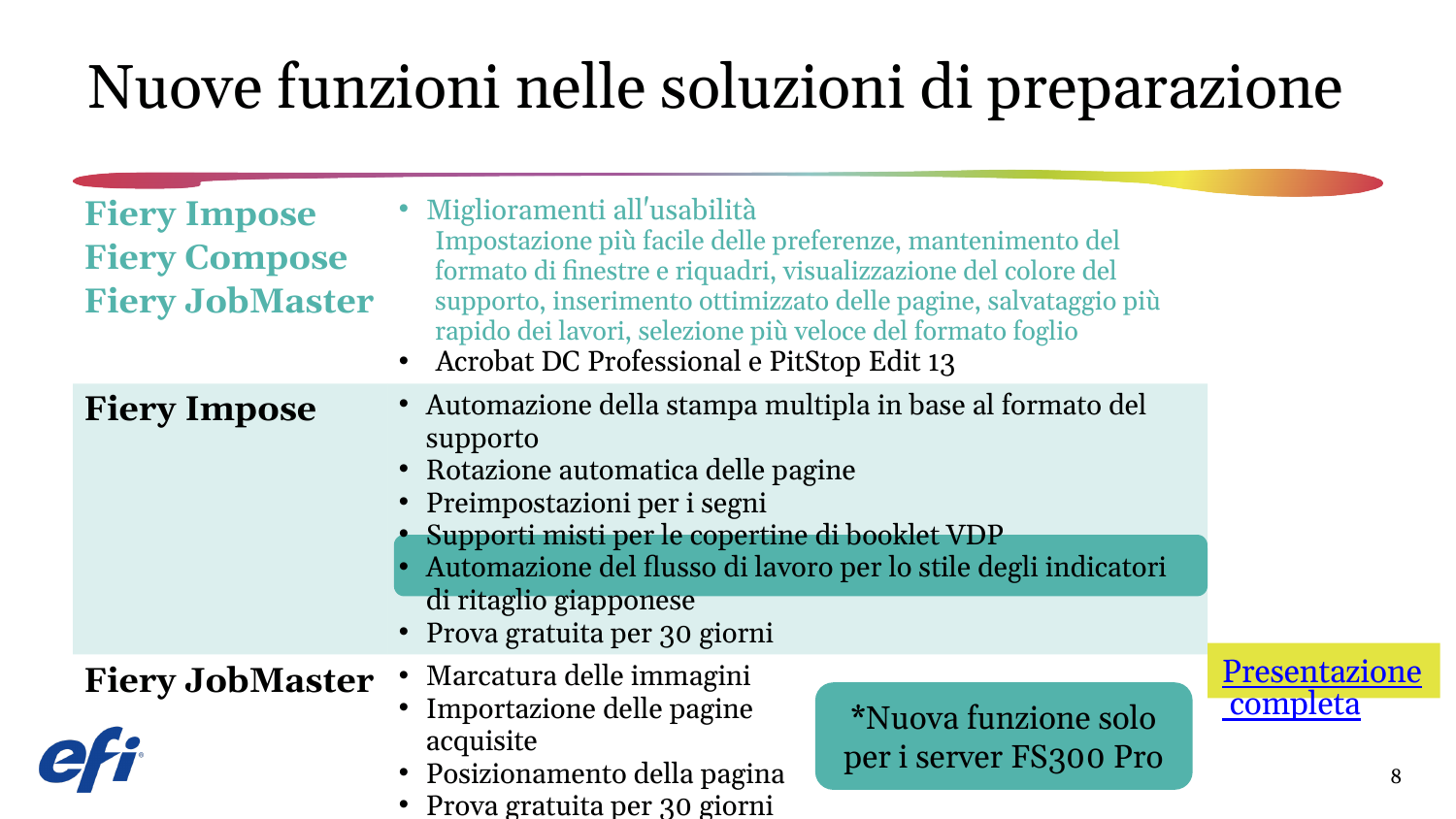

# Nuove funzioni nelle soluzioni di preparazione
| Fiery Impose Fiery Compose Fiery JobMaster | Miglioramenti all'usabilità Impostazione più facile delle preferenze, mantenimento del formato di finestre e riquadri, visualizzazione del colore del supporto, inserimento ottimizzato delle pagine, salvataggio più rapido dei lavori, selezione più veloce del formato foglio Acrobat DC Professional e PitStop Edit 13 |
| --- | --- |
| Fiery Impose | Automazione della stampa multipla in base al formato del supporto Rotazione automatica delle pagine Preimpostazioni per i segni Supporti misti per le copertine di booklet VDP Automazione del flusso di lavoro per lo stile degli indicatori di ritaglio giapponese Prova gratuita per 30 giorni |
| Fiery JobMaster | Marcatura delle immagini Importazione delle pagine acquisite Posizionamento della pagina Prova gratuita per 30 giorni |

Presentazione completa
*Nuova funzione solo per i server FS300 Pro
8